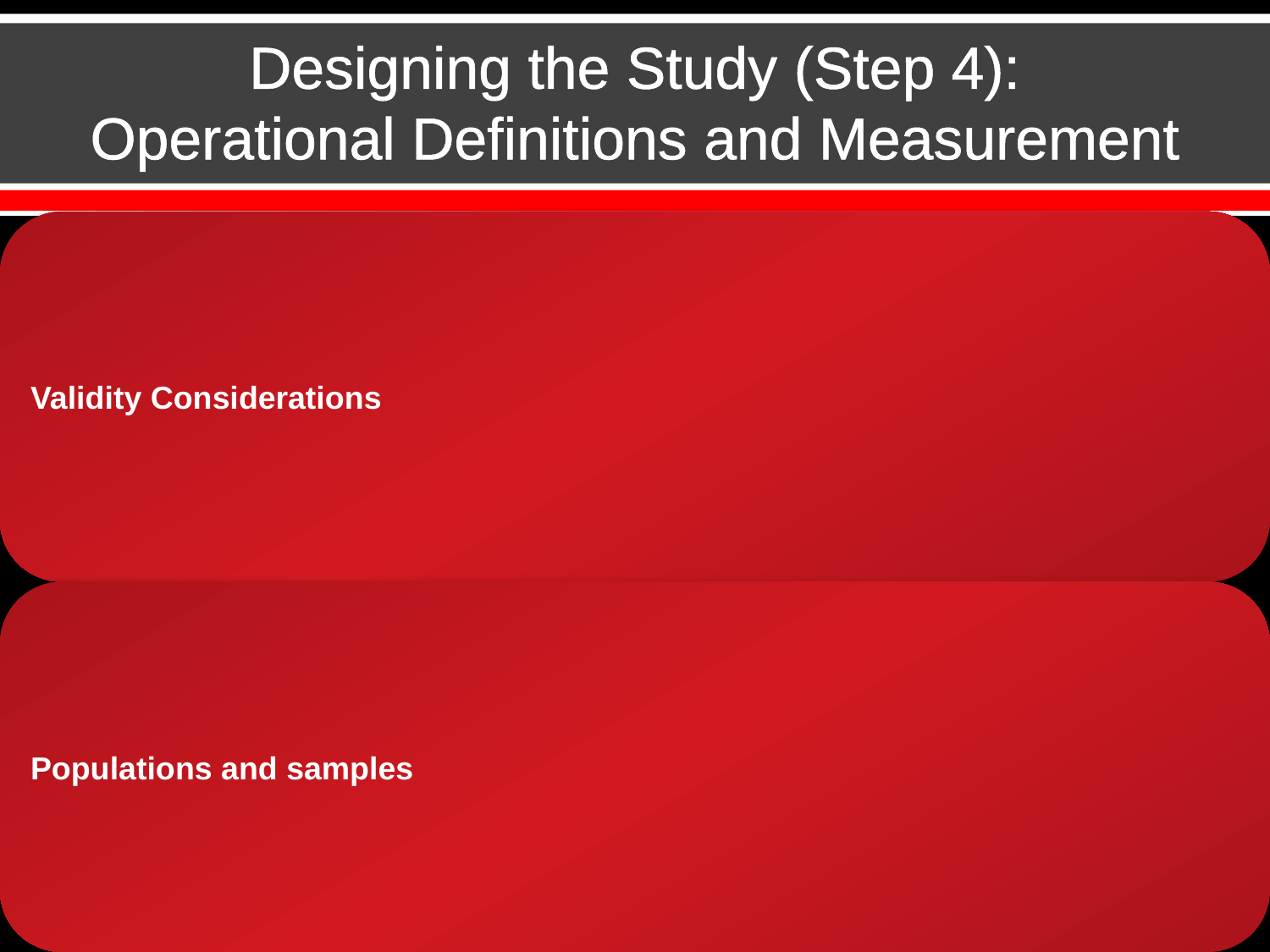

# Designing the Study (Step 4): Operational Definitions and Measurement
Validity Considerations
Populations and samples